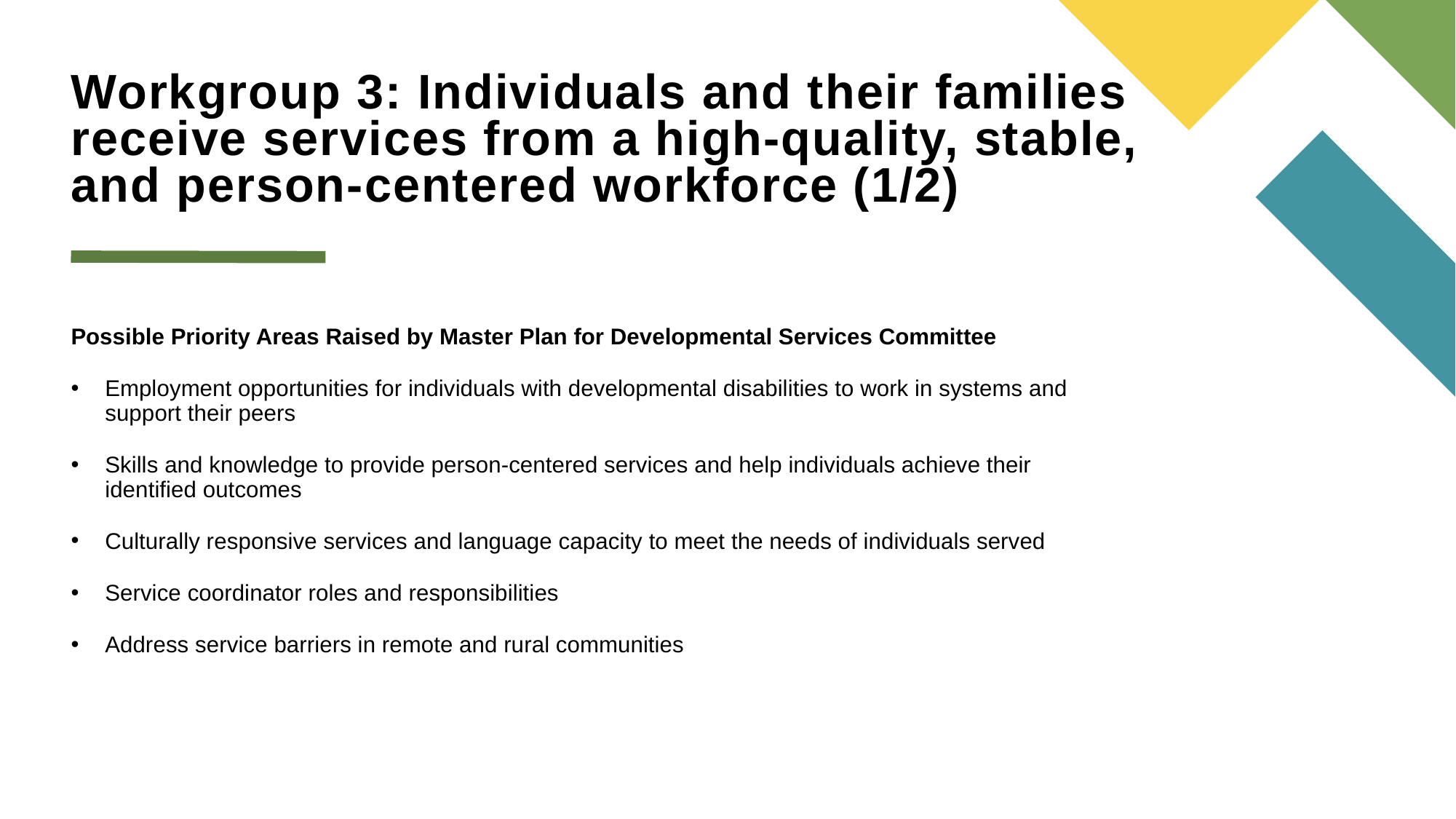

# Workgroup 3: Individuals and their families receive services from a high-quality, stable, and person-centered workforce (1/2)
Possible Priority Areas Raised by Master Plan for Developmental Services Committee
Employment opportunities for individuals with developmental disabilities to work in systems and support their peers
Skills and knowledge to provide person-centered services and help individuals achieve their identified outcomes
Culturally responsive services and language capacity to meet the needs of individuals served
Service coordinator roles and responsibilities
Address service barriers in remote and rural communities